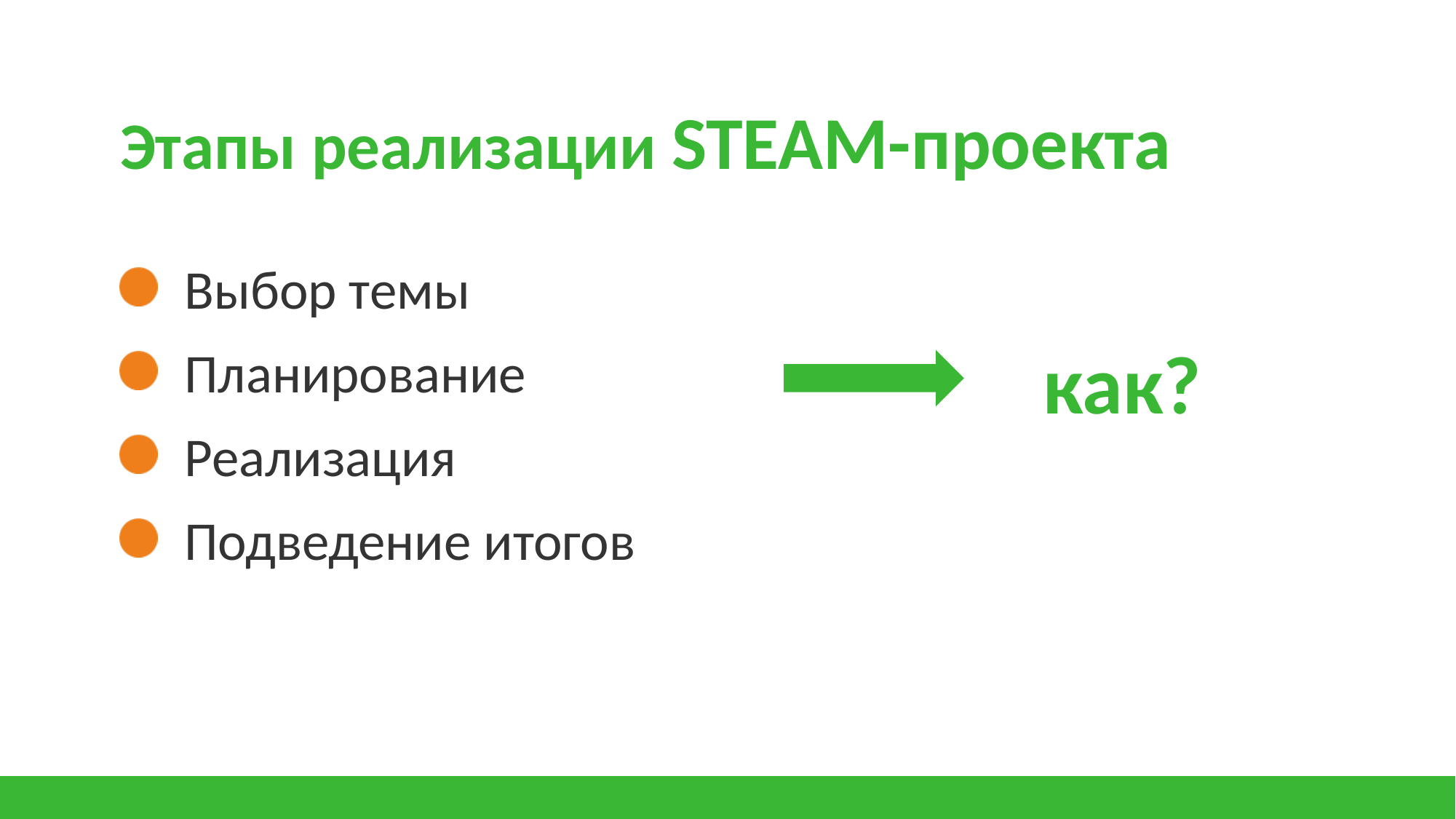

# Этапы реализации STEAM-проекта
Выбор темы
Планирование
Реализация
Подведение итогов
как?